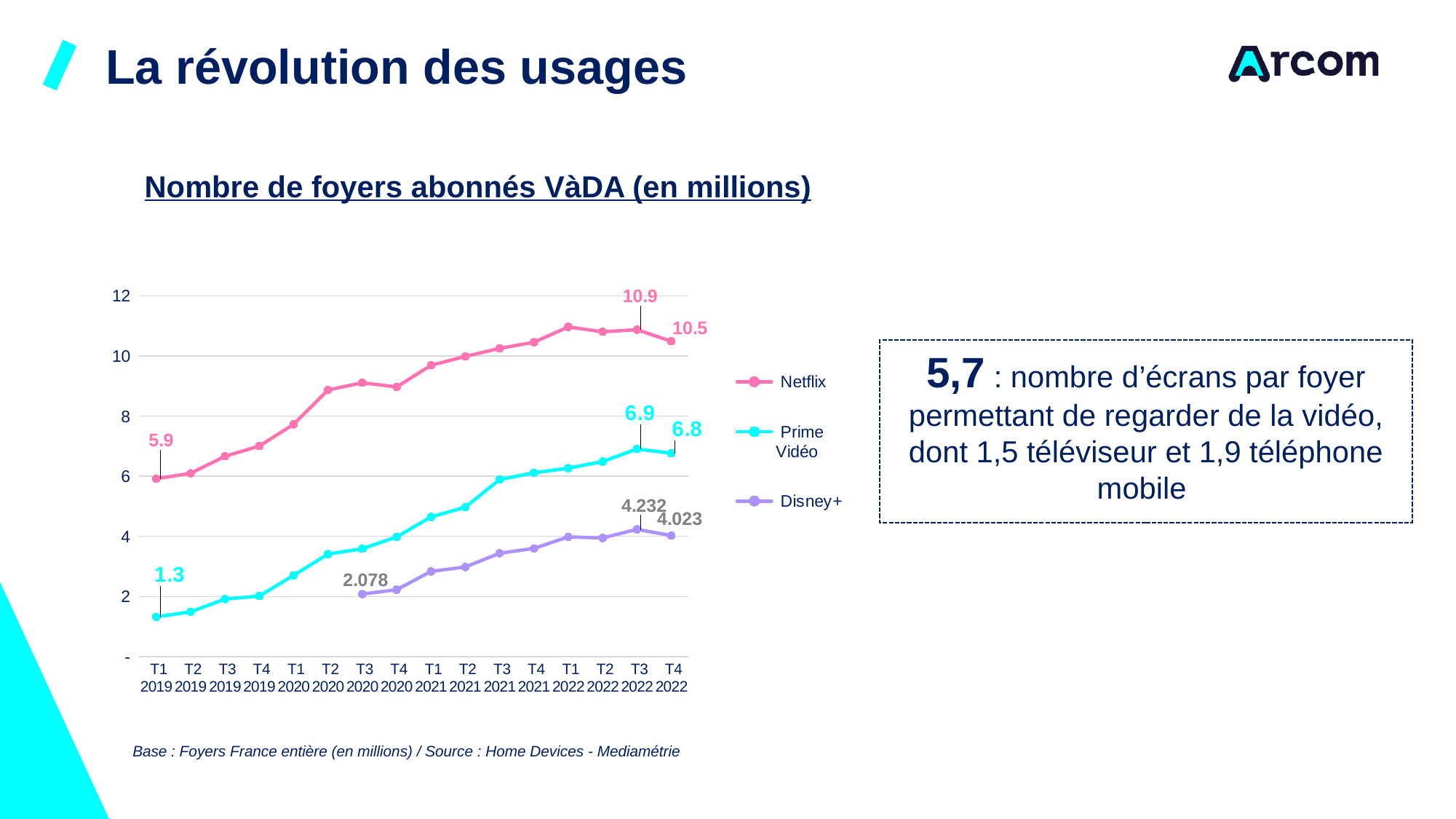

La révolution des usages
Nombre de foyers abonnés VàDA (en millions)

### Chart

| Category |  Netflix  |  Prime Vidéo  |  Disney+  |
|---|---|---|---|
|  T1 2019  | 5.915 | 1.318 | None |
|  T2 2019  | 6.097 | 1.485 | None |
|  T3 2019  | 6.663 | 1.912 | None |
|  T4 2019  | 7.003 | 2.012 | None |
|  T1 2020  | 7.727 | 2.702 | None |
|  T2 2020  | 8.867 | 3.408 | None |
|  T3 2020  | 9.109 | 3.586 | 2.078 |
|  T4 2020  | 8.969 | 3.979 | 2.225 |
|  T1 2021  | 9.689 | 4.644 | 2.832 |
|  T2 2021  | 9.985 | 4.967 | 2.979 |
|  T3 2021  | 10.252 | 5.89 | 3.436 |
|  T4 2021  | 10.458 | 6.113 | 3.597 |
|  T1 2022  | 10.967 | 6.268 | 3.981 |
|  T2 2022  | 10.805 | 6.487 | 3.945 |
|  T3 2022  | 10.874 | 6.905 | 4.232 |
|  T4 2022  | 10.489 | 6.765 | 4.023 |
5,7 : nombre d’écrans par foyer permettant de regarder de la vidéo, dont 1,5 téléviseur et 1,9 téléphone mobile
Base : Foyers France entière (en millions) / Source : Home Devices - Mediamétrie